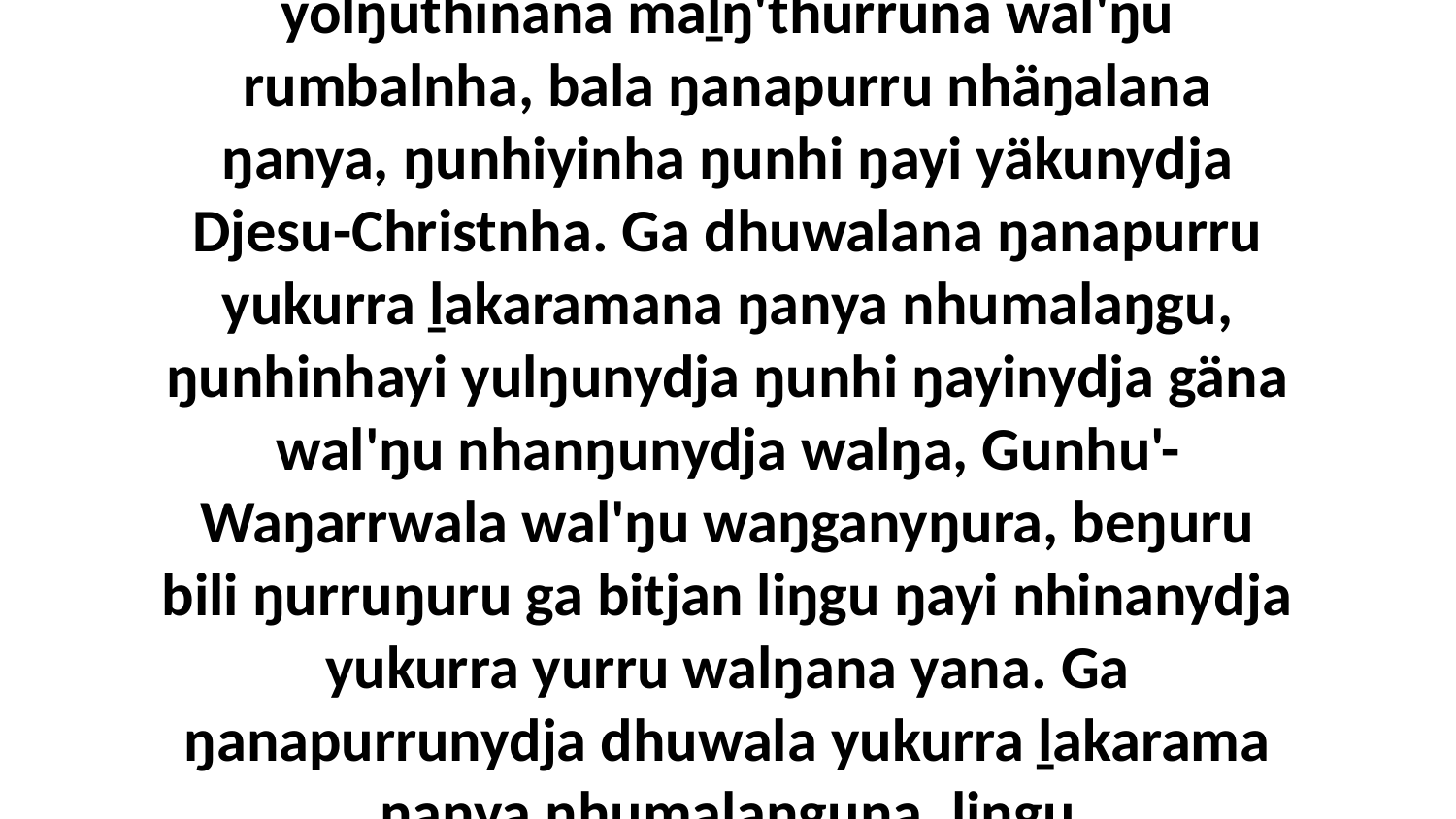

2 Yo, ŋunhiyinydja walŋanydja nhinana yukurrana ŋunhala ŋäthili wal'ŋu, bala gandarrŋuranydja dhikanydja ŋayi yolŋuthinana maḻŋ'thurruna wal'ŋu rumbalnha, bala ŋanapurru nhäŋalana ŋanya, ŋunhiyinha ŋunhi ŋayi yäkunydja Djesu-Christnha. Ga dhuwalana ŋanapurru yukurra ḻakaramana ŋanya nhumalaŋgu, ŋunhinhayi yulŋunydja ŋunhi ŋayinydja gäna wal'ŋu nhanŋunydja walŋa, Gunhu'-Waŋarrwala wal'ŋu waŋganyŋura, beŋuru bili ŋurruŋuru ga bitjan liŋgu ŋayi nhinanydja yukurra yurru walŋana yana. Ga ŋanapurrunydja dhuwala yukurra ḻakarama ŋanya nhumalaŋguna, liŋgu ŋanapurruŋgalay ŋayi yana maḻŋ'maranhamina warraŋulkunhaminanydja.